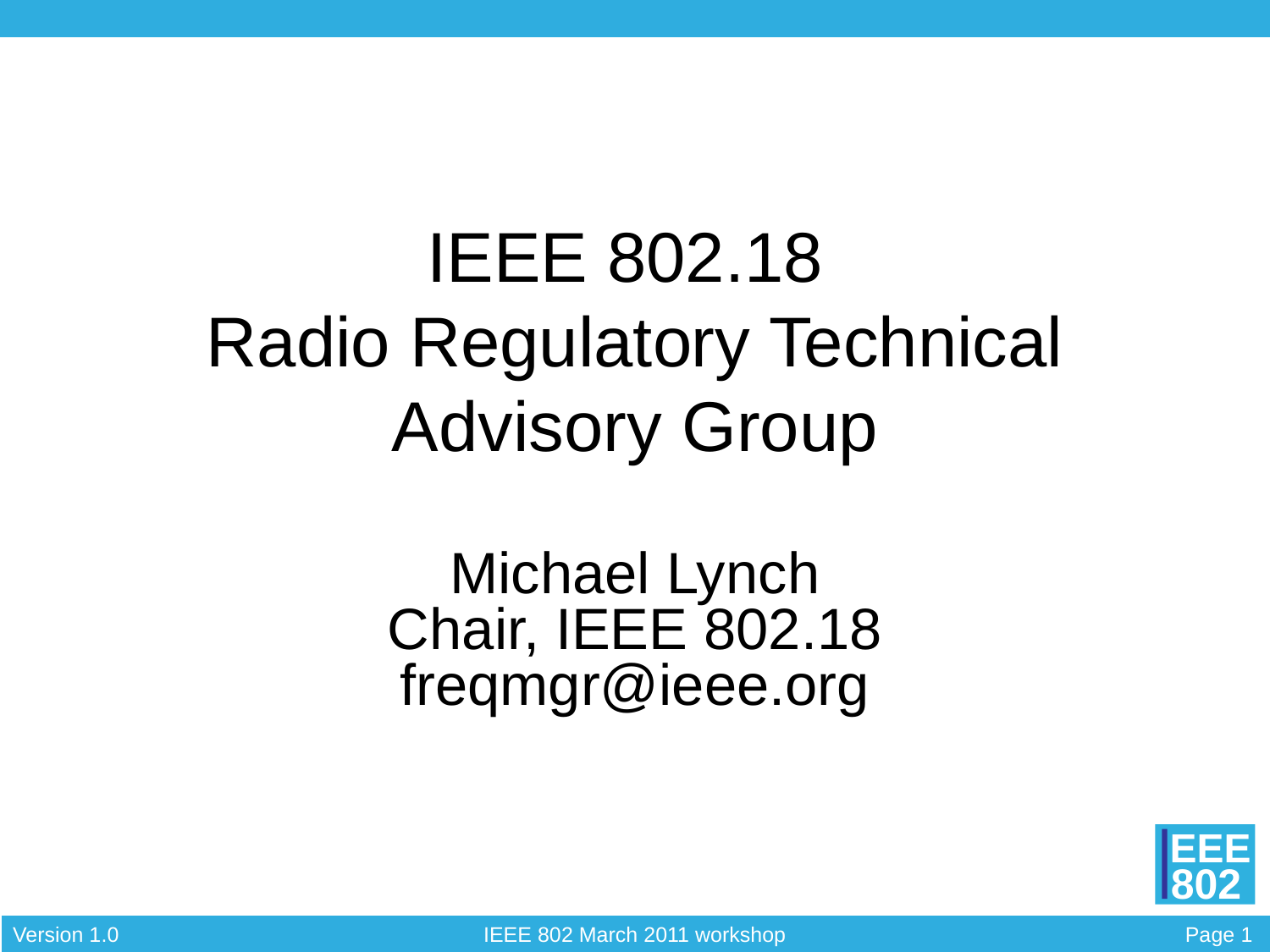

# IEEE 802.18 Radio Regulatory Technical Advisory Group
Michael Lynch
Chair, IEEE 802.18
freqmgr@ieee.org